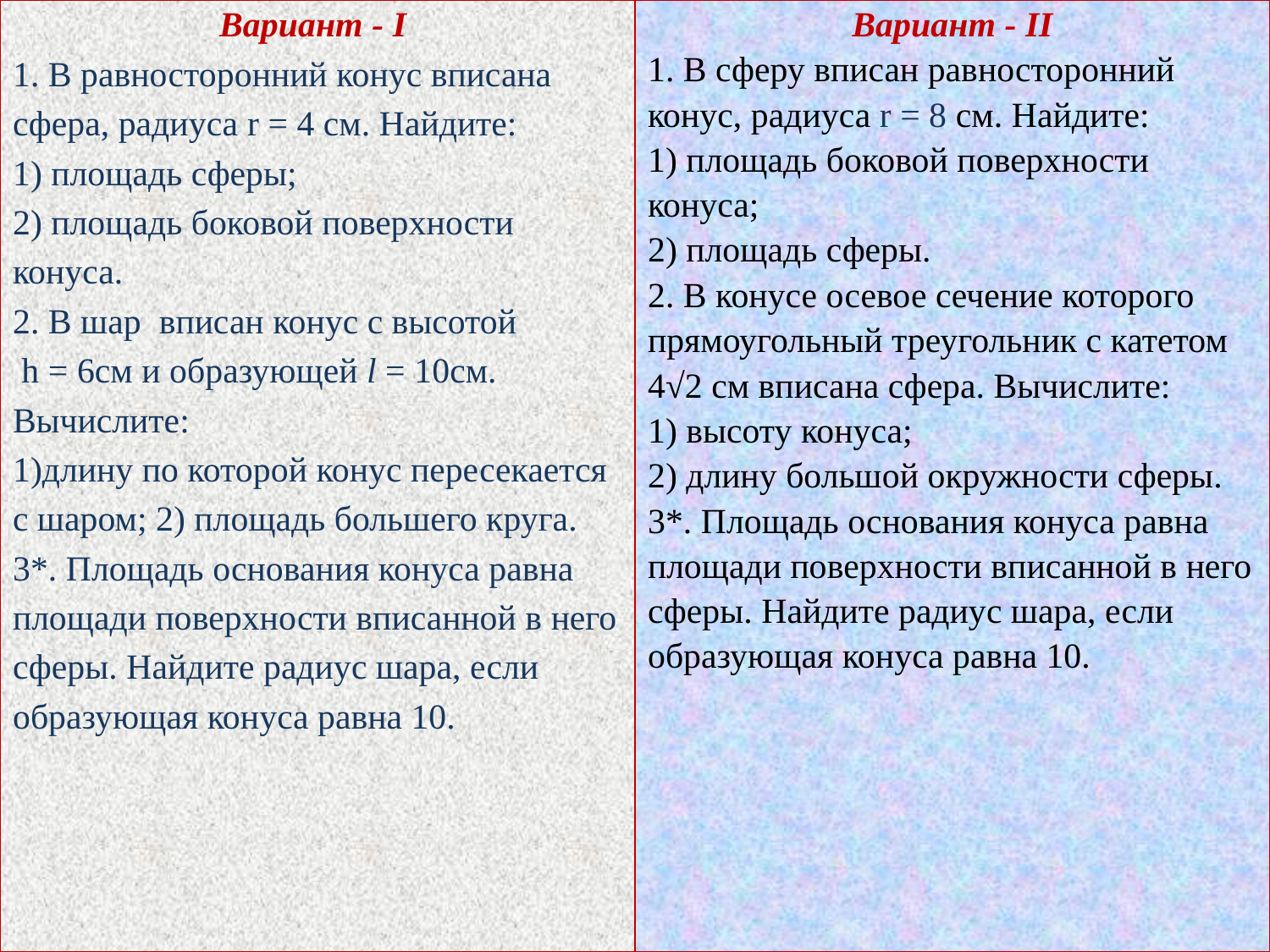

#
Вариант - I
1. В равносторонний конус вписана
сфера, радиуса r = 4 см. Найдите:
1) площадь сферы;
2) площадь боковой поверхности
конуса.
2. В шар  вписан конус с высотой
 h = 6см и образующей l = 10см.
Вычислите:
1)длину по которой конус пересекается
с шаром; 2) площадь большего круга.
3*. Площадь основания конуса равна
площади поверхности вписанной в него
сферы. Найдите радиус шара, если
образующая конуса равна 10.

Вариант - II
1. В сферу вписан равносторонний
конус, радиуса r = 8 см. Найдите:
1) площадь боковой поверхности
конуса;
2) площадь сферы.
2. В конусе осевое сечение которого
прямоугольный треугольник с катетом
4√2 см вписана сфера. Вычислите:
1) высоту конуса;
2) длину большой окружности сферы.
3*. Площадь основания конуса равна
площади поверхности вписанной в него
сферы. Найдите радиус шара, если
образующая конуса равна 10.